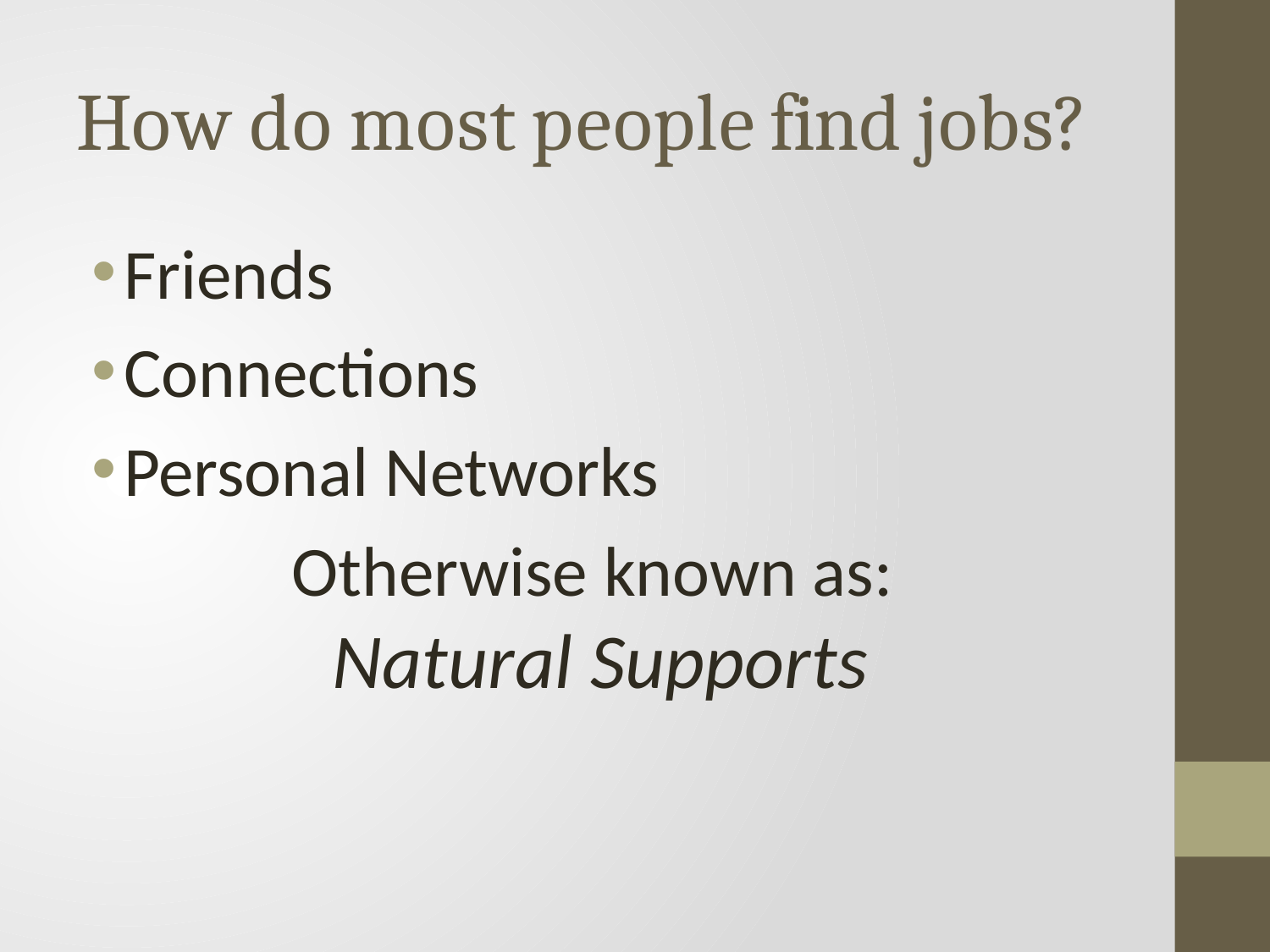

# How do most people find jobs?
Friends
Connections
Personal Networks
Otherwise known as:
Natural Supports